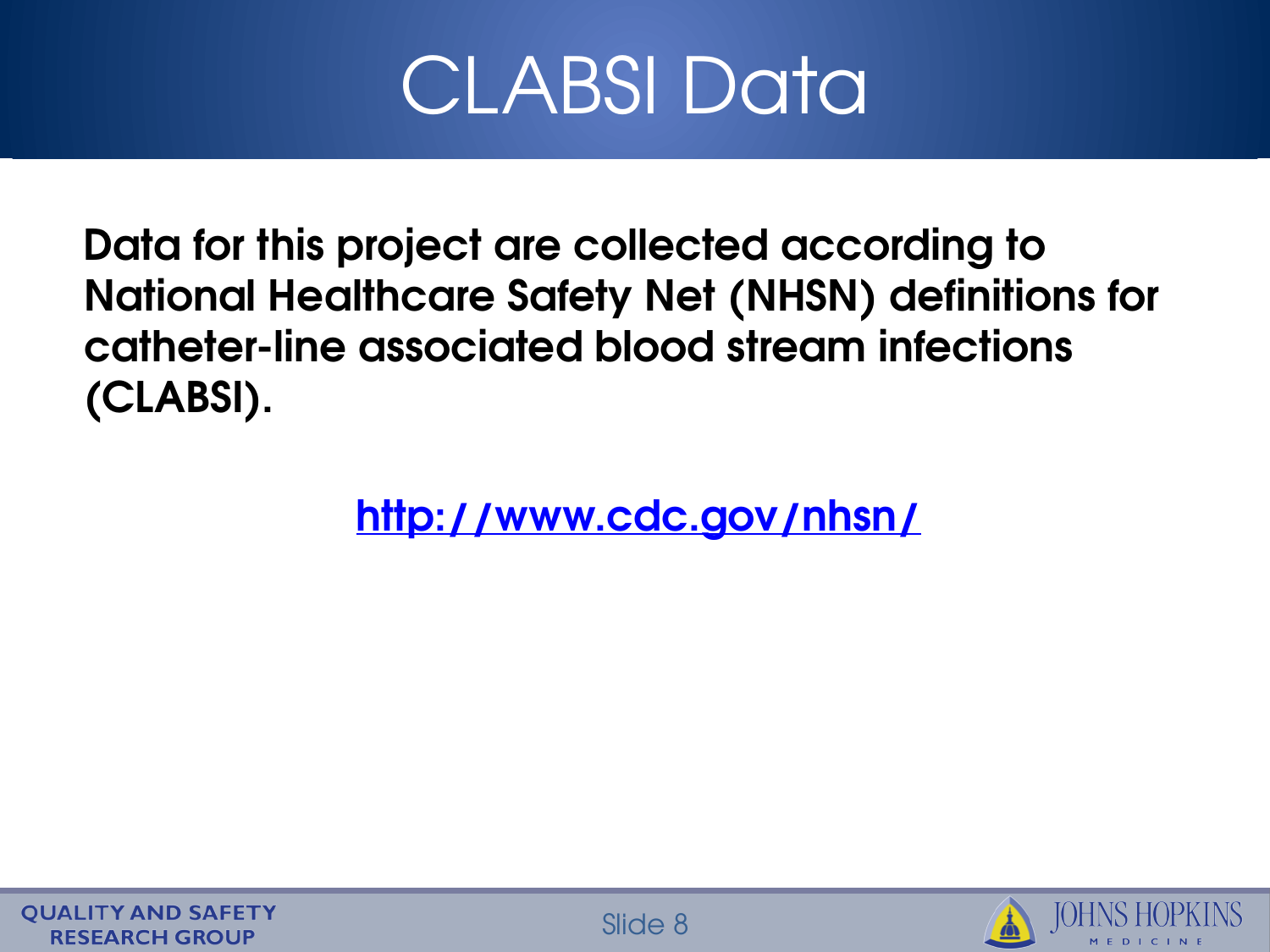

# CLABSI Data
Data for this project are collected according to National Healthcare Safety Net (NHSN) definitions for catheter-line associated blood stream infections (CLABSI).

http://www.cdc.gov/nhsn/